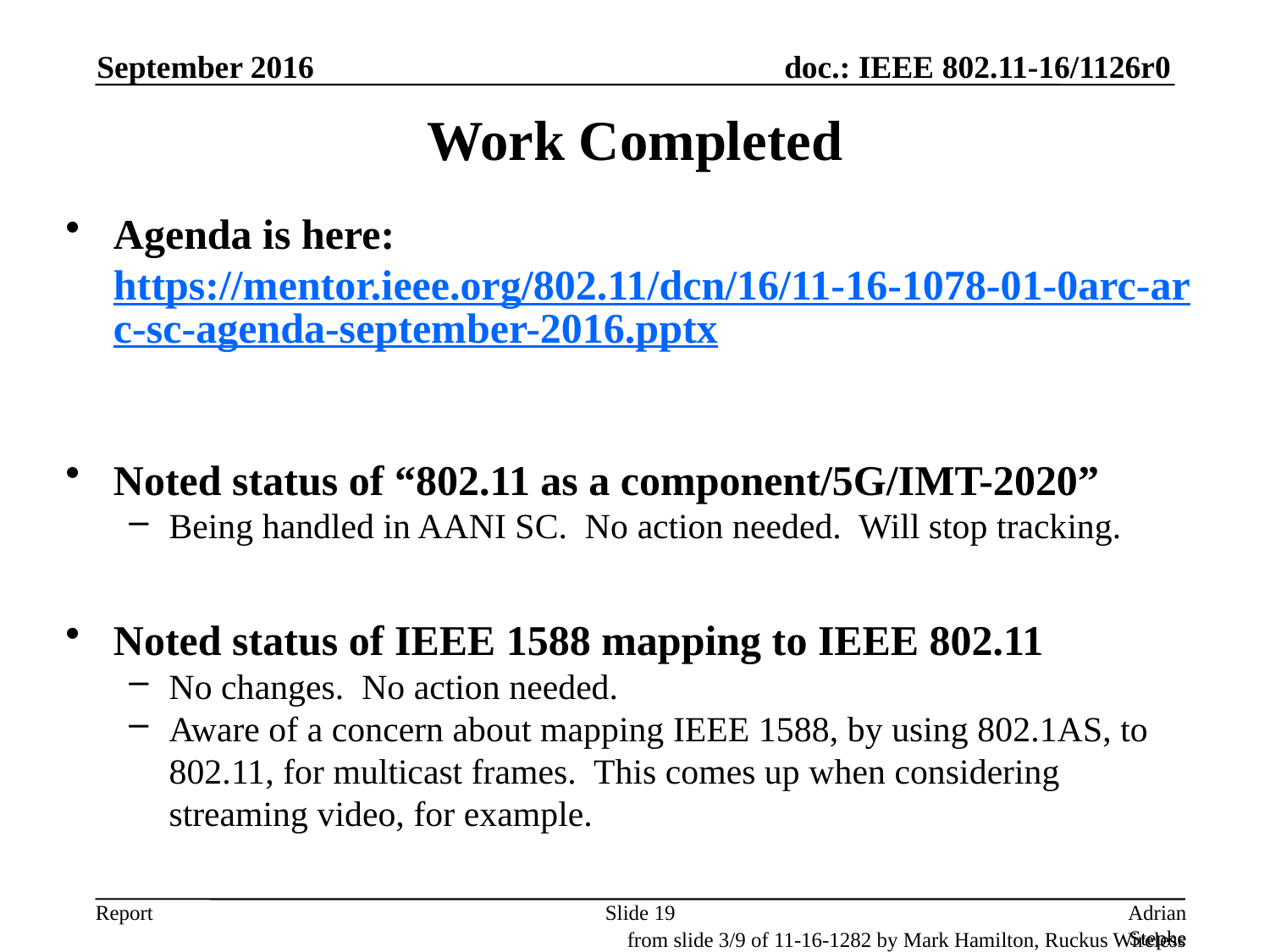

September 2016
# Work Completed
Agenda is here: https://mentor.ieee.org/802.11/dcn/16/11-16-1078-01-0arc-arc-sc-agenda-september-2016.pptx

Noted status of “802.11 as a component/5G/IMT-2020”
Being handled in AANI SC.  No action needed.  Will stop tracking.

Noted status of IEEE 1588 mapping to IEEE 802.11
No changes.  No action needed.
Aware of a concern about mapping IEEE 1588, by using 802.1AS, to 802.11, for multicast frames.  This comes up when considering streaming video, for example.

Slide 19
Adrian Stephens, Intel Corporation
from slide 3/9 of 11-16-1282 by Mark Hamilton, Ruckus Wireless